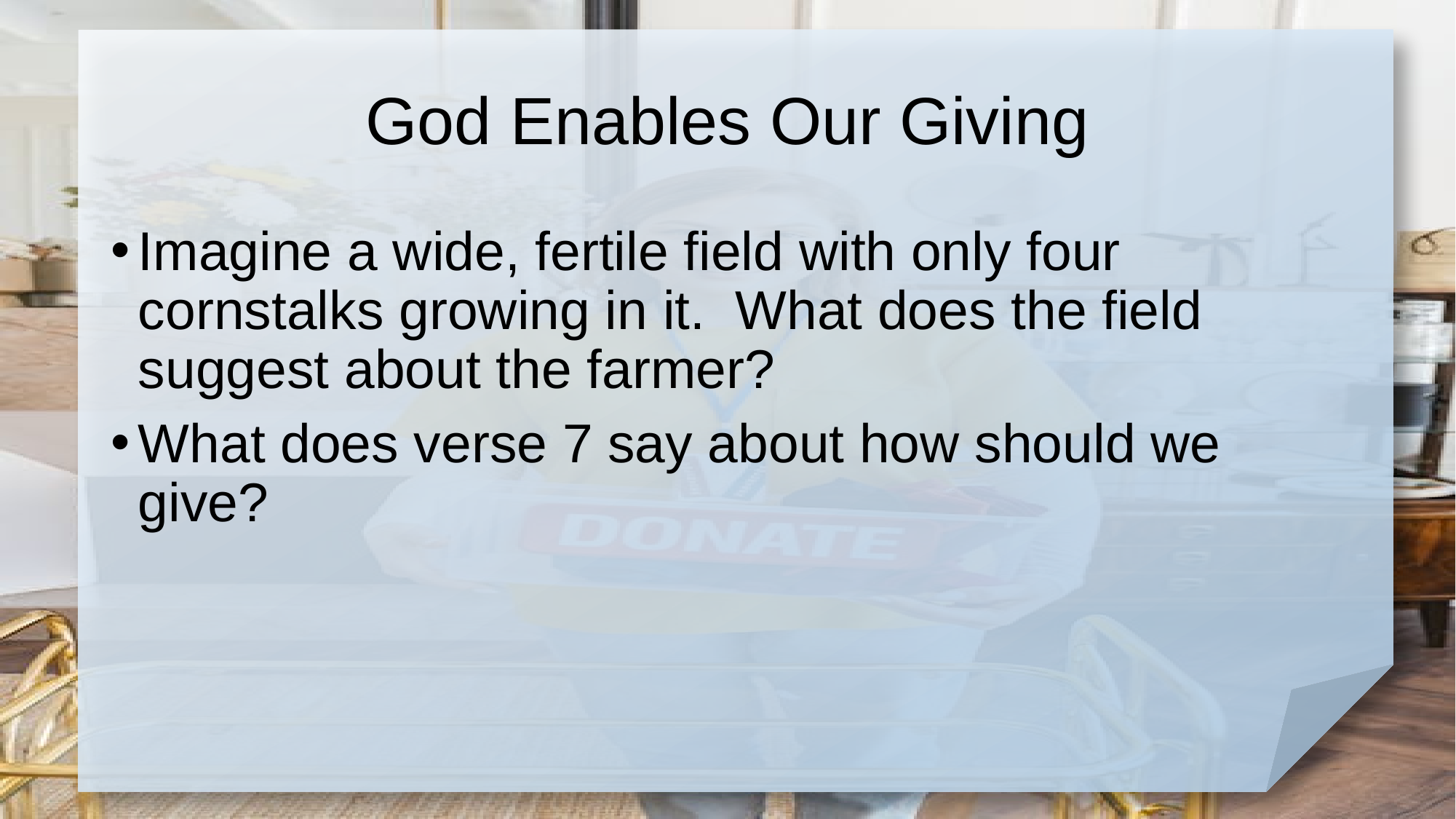

# God Enables Our Giving
Imagine a wide, fertile field with only four cornstalks growing in it.  What does the field suggest about the farmer?
What does verse 7 say about how should we give?